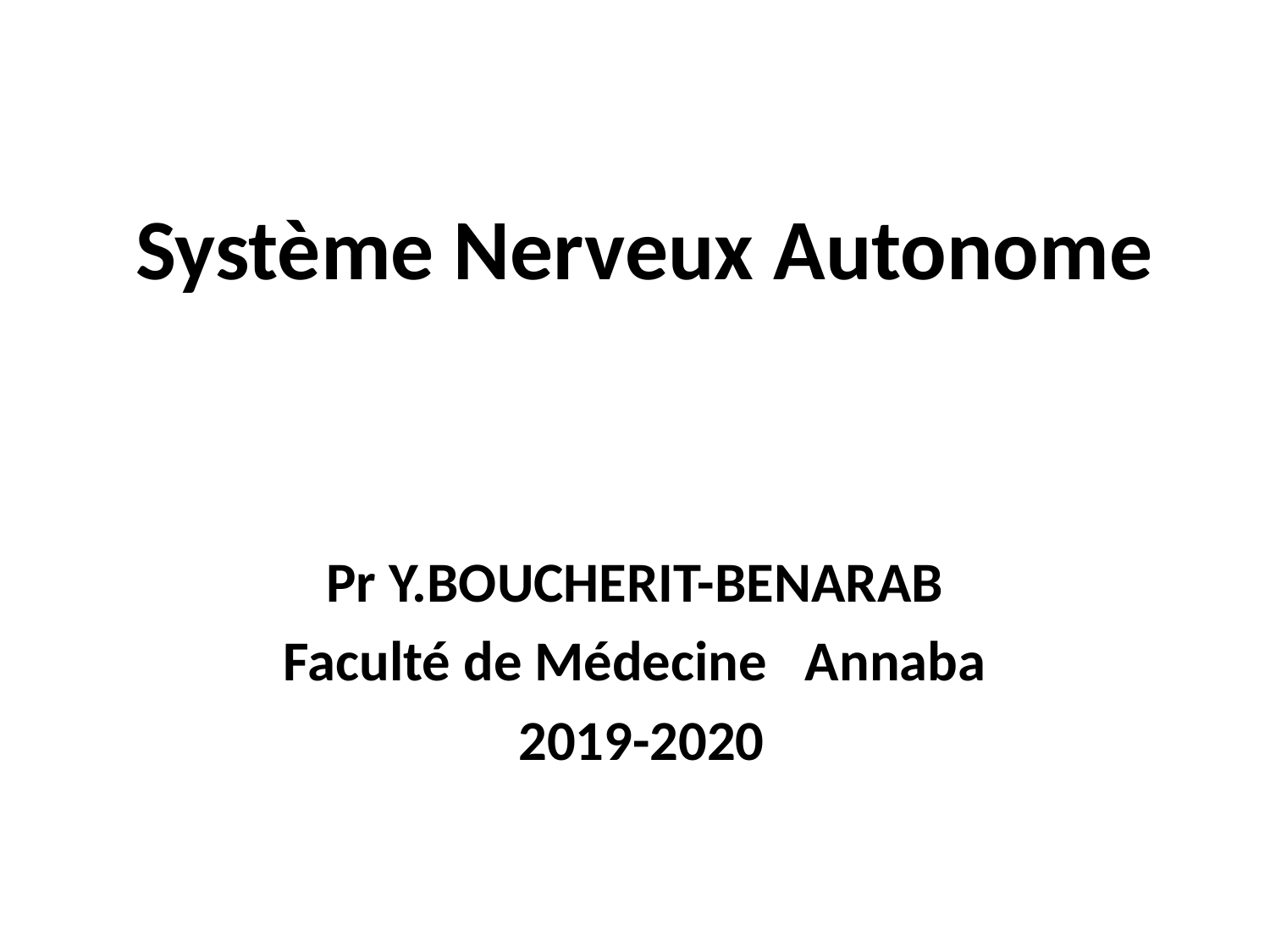

# Système Nerveux Autonome
Pr Y.BOUCHERIT-BENARAB
Faculté de Médecine   Annaba
 2019-2020